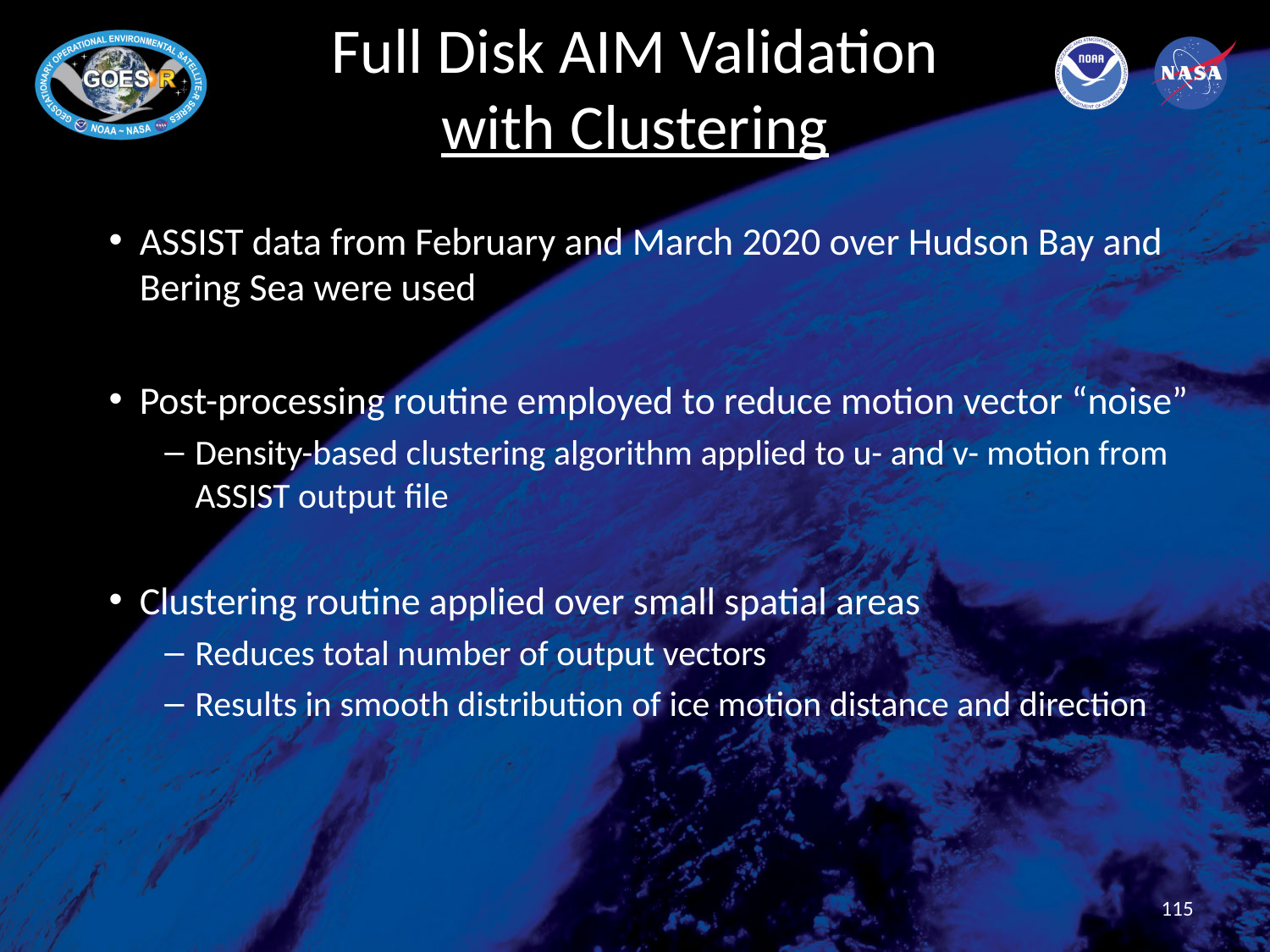

# Full Disk AIM Validation with Clustering
ASSIST data from February and March 2020 over Hudson Bay and Bering Sea were used

Post-processing routine employed to reduce motion vector “noise”
Density-based clustering algorithm applied to u- and v- motion from ASSIST output file

Clustering routine applied over small spatial areas
Reduces total number of output vectors
Results in smooth distribution of ice motion distance and direction

115